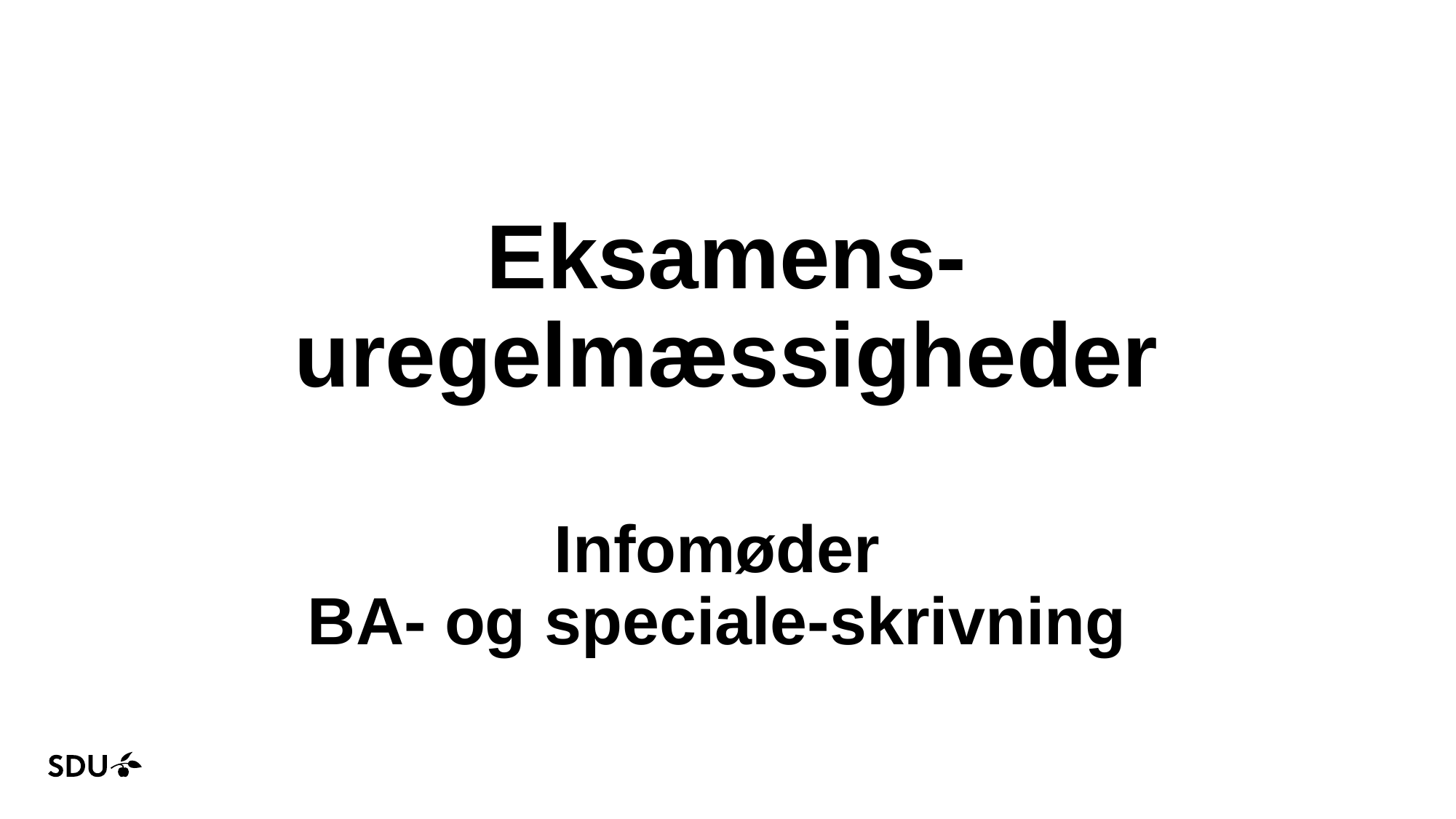

# Eksamens- uregelmæssigheder Infomøder BA- og speciale-skrivning